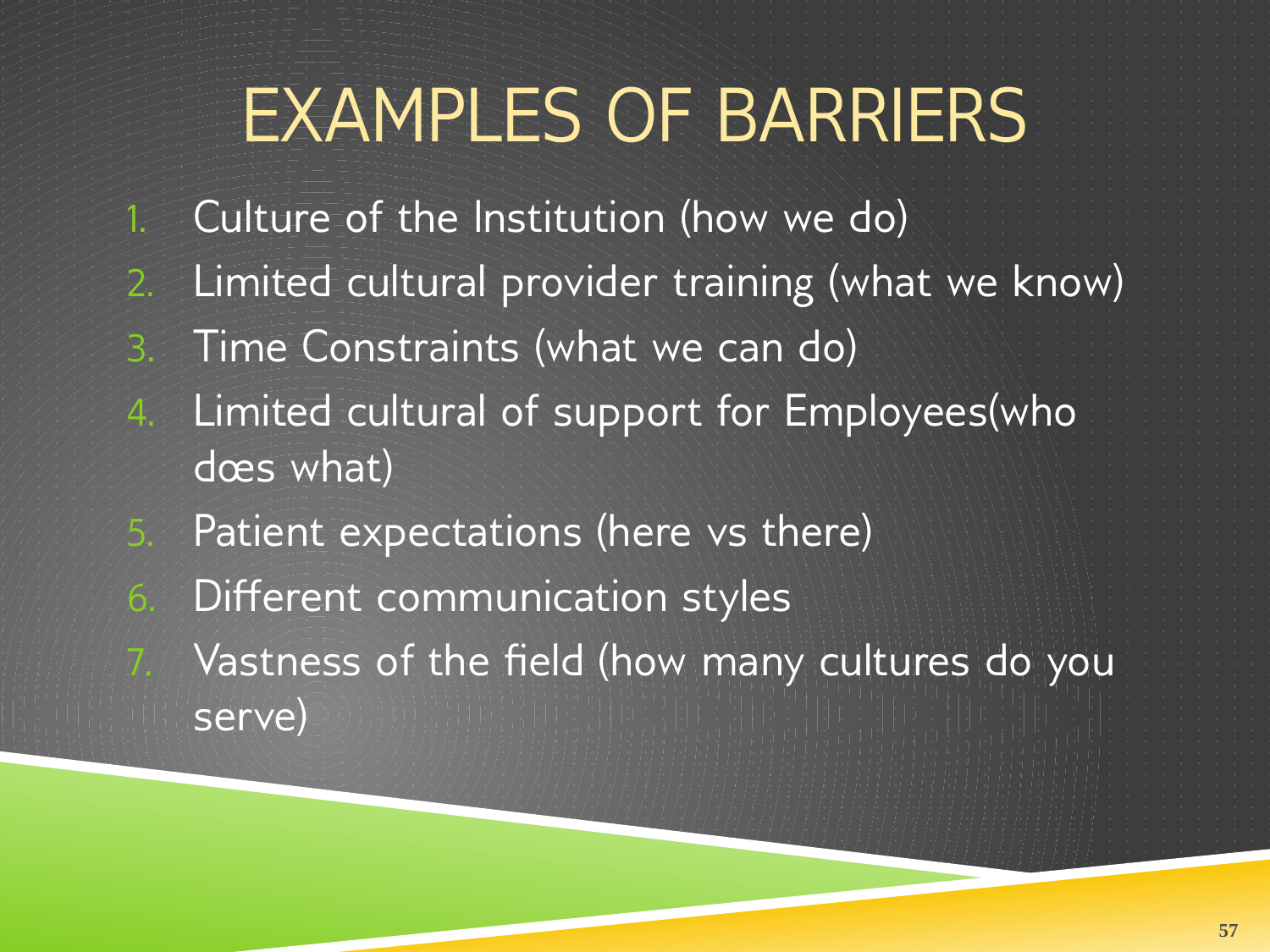

# Examples of Barriers
Culture of the Institution (how we do)
Limited cultural provider training (what we know)
Time Constraints (what we can do)
Limited cultural of support for Employees(who does what)
Patient expectations (here vs there)
Different communication styles
Vastness of the field (how many cultures do you serve)

57